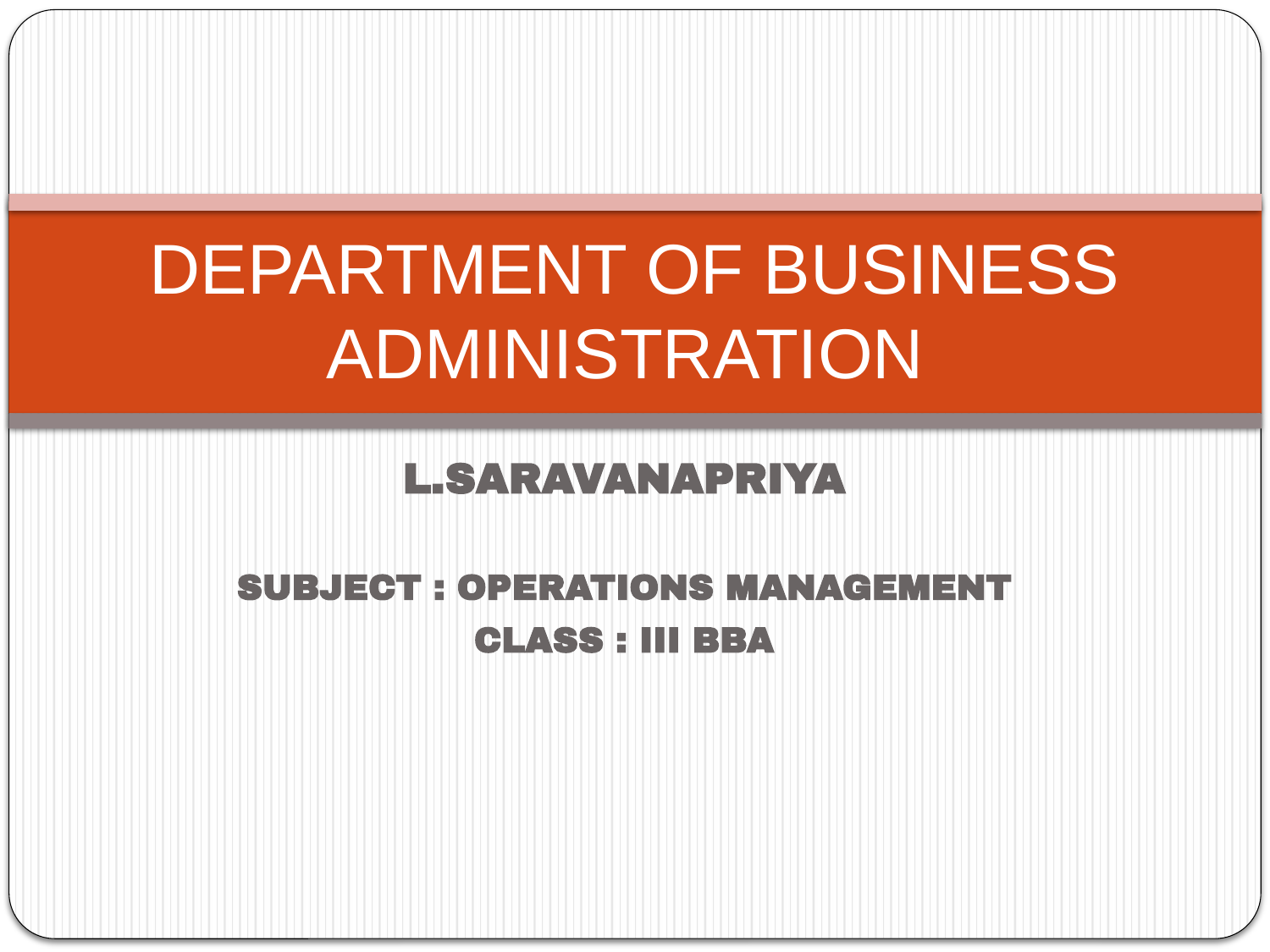

# DEPARTMENT OF BUSINESS ADMINISTRATION
L.SARAVANAPRIYA

SUBJECT : OPERATIONS MANAGEMENT
CLASS : III BBA